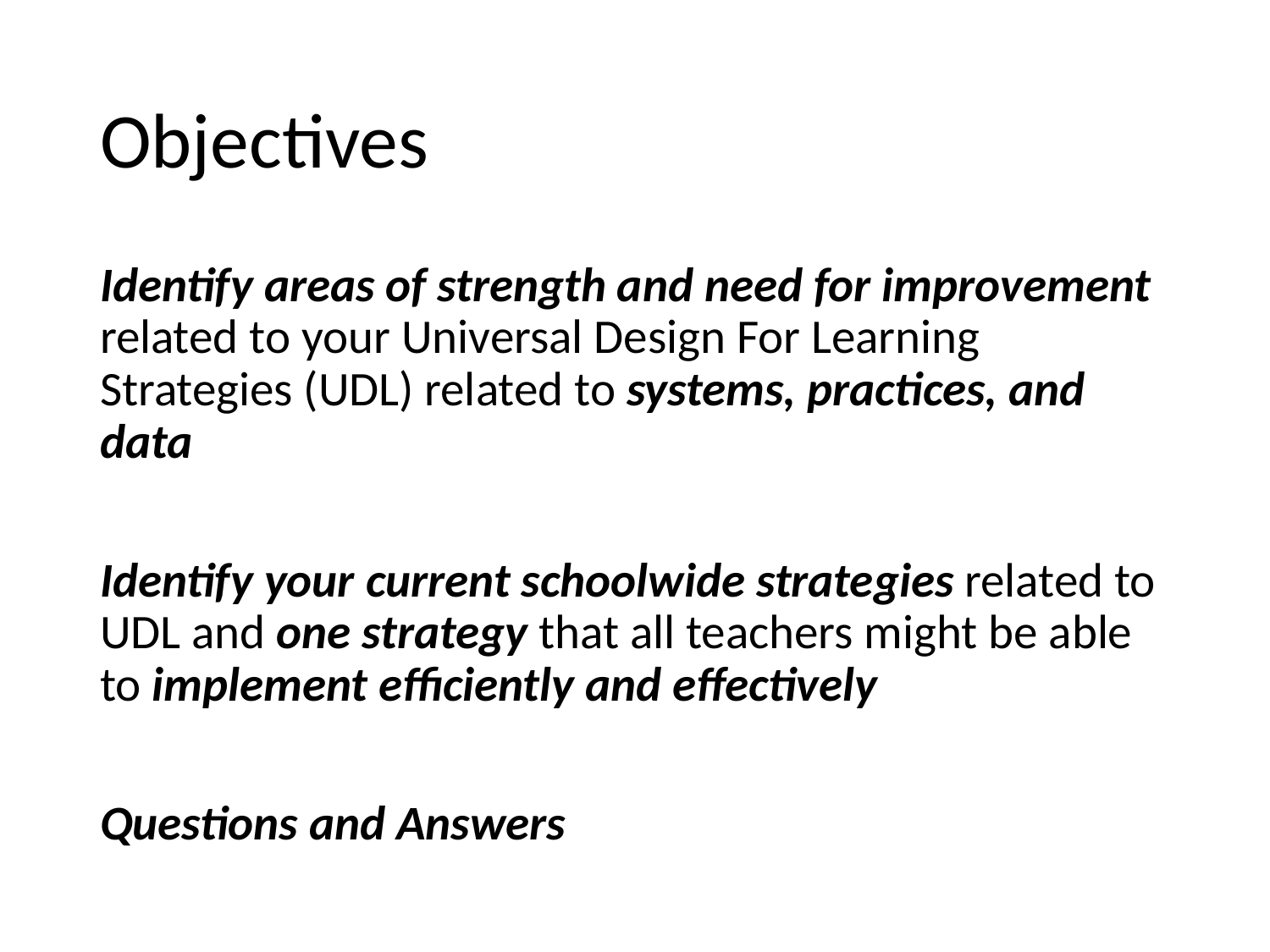

# Objectives
Identify areas of strength and need for improvement related to your Universal Design For Learning Strategies (UDL) related to systems, practices, and data

Identify your current schoolwide strategies related to UDL and one strategy that all teachers might be able to implement efficiently and effectively

Questions and Answers